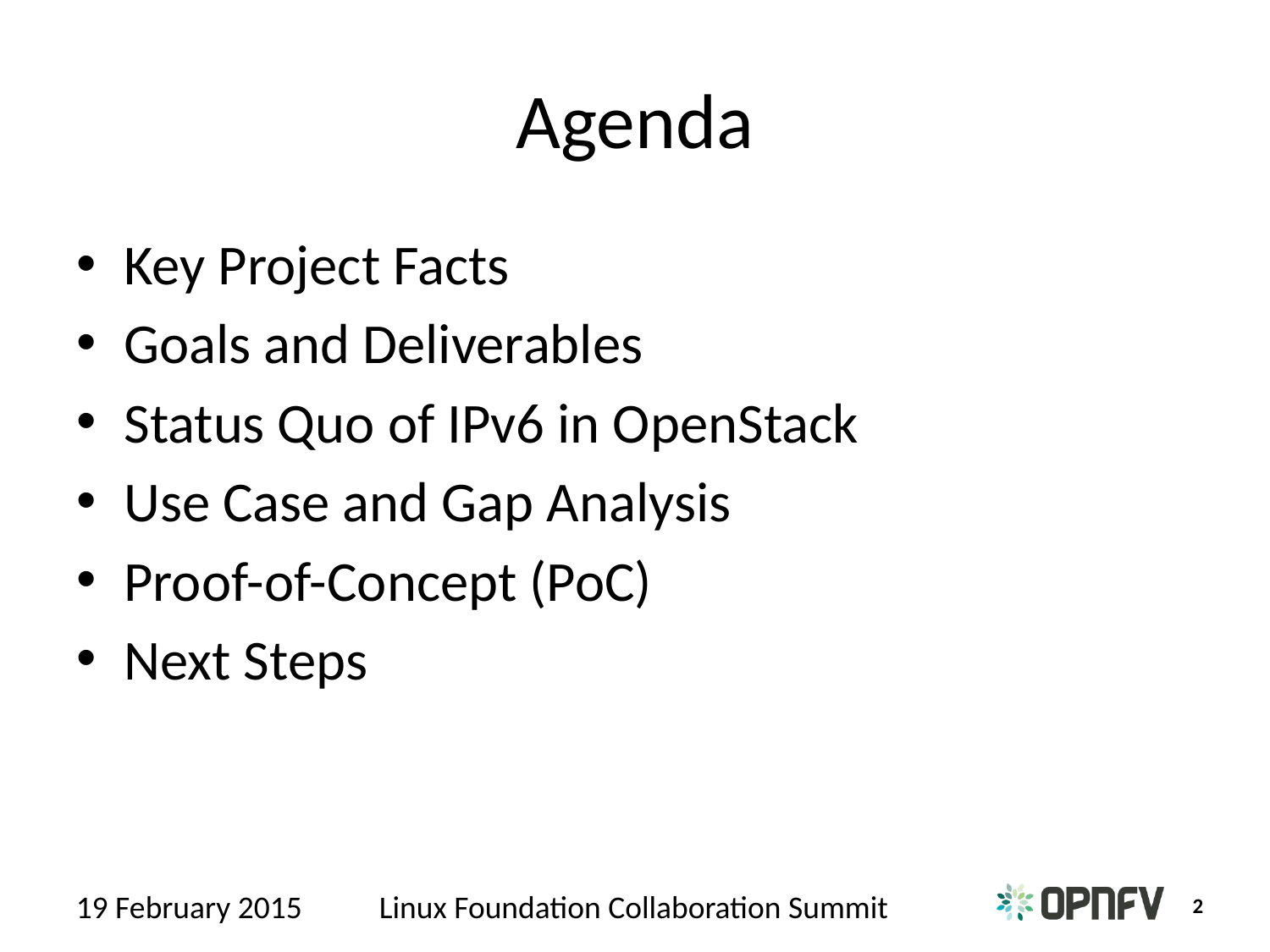

# Agenda
Key Project Facts
Goals and Deliverables
Status Quo of IPv6 in OpenStack
Use Case and Gap Analysis
Proof-of-Concept (PoC)
Next Steps